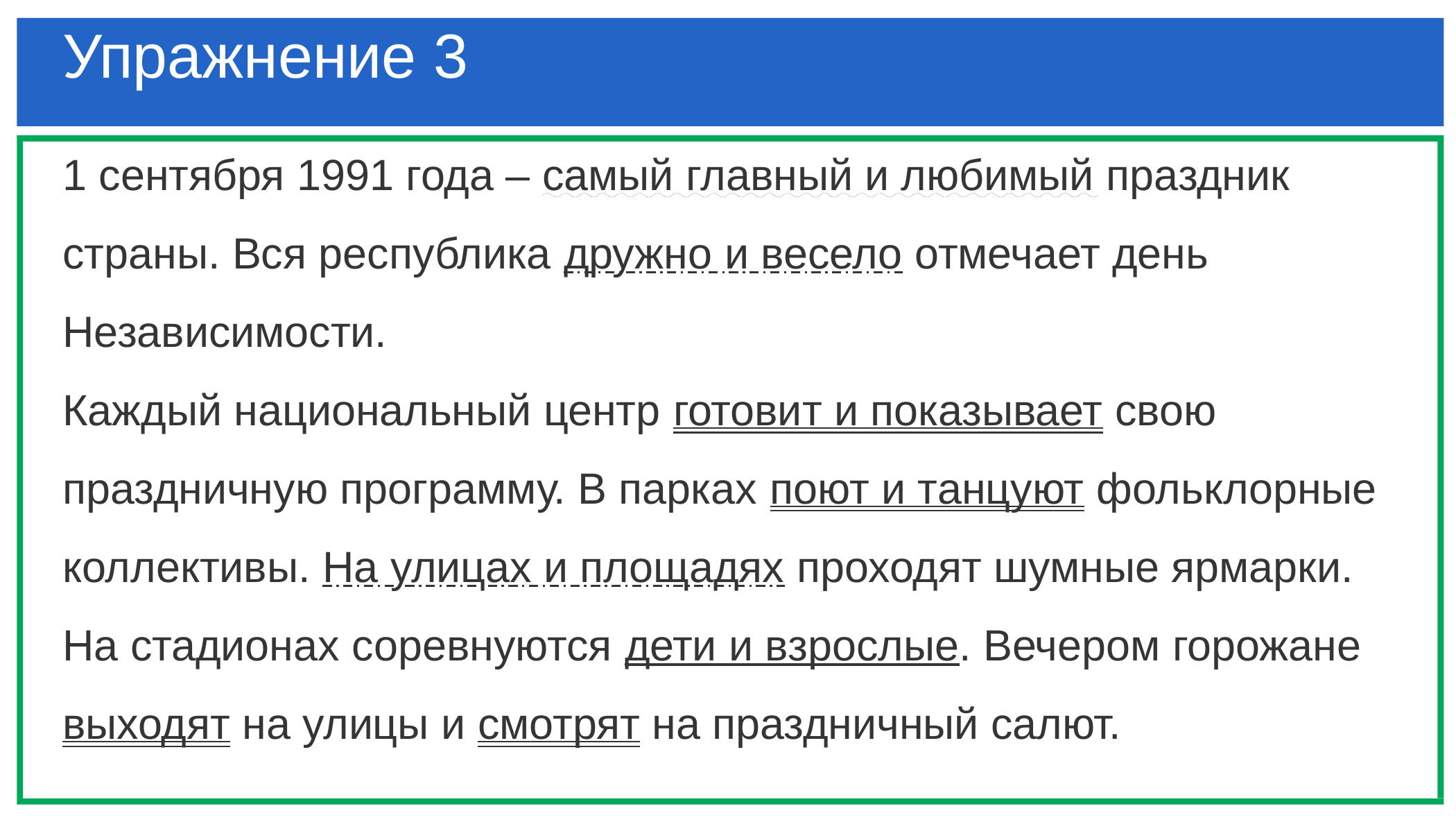

Упражнение 3
1 сентября 1991 года – самый главный и любимый праздник страны. Вся республика дружно и весело отмечает день Независимости.
Каждый национальный центр готовит и показывает свою праздничную программу. В парках поют и танцуют фольклорные коллективы. На улицах и площадях проходят шумные ярмарки. На стадионах соревнуются дети и взрослые. Вечером горожане выходят на улицы и смотрят на праздничный салют.